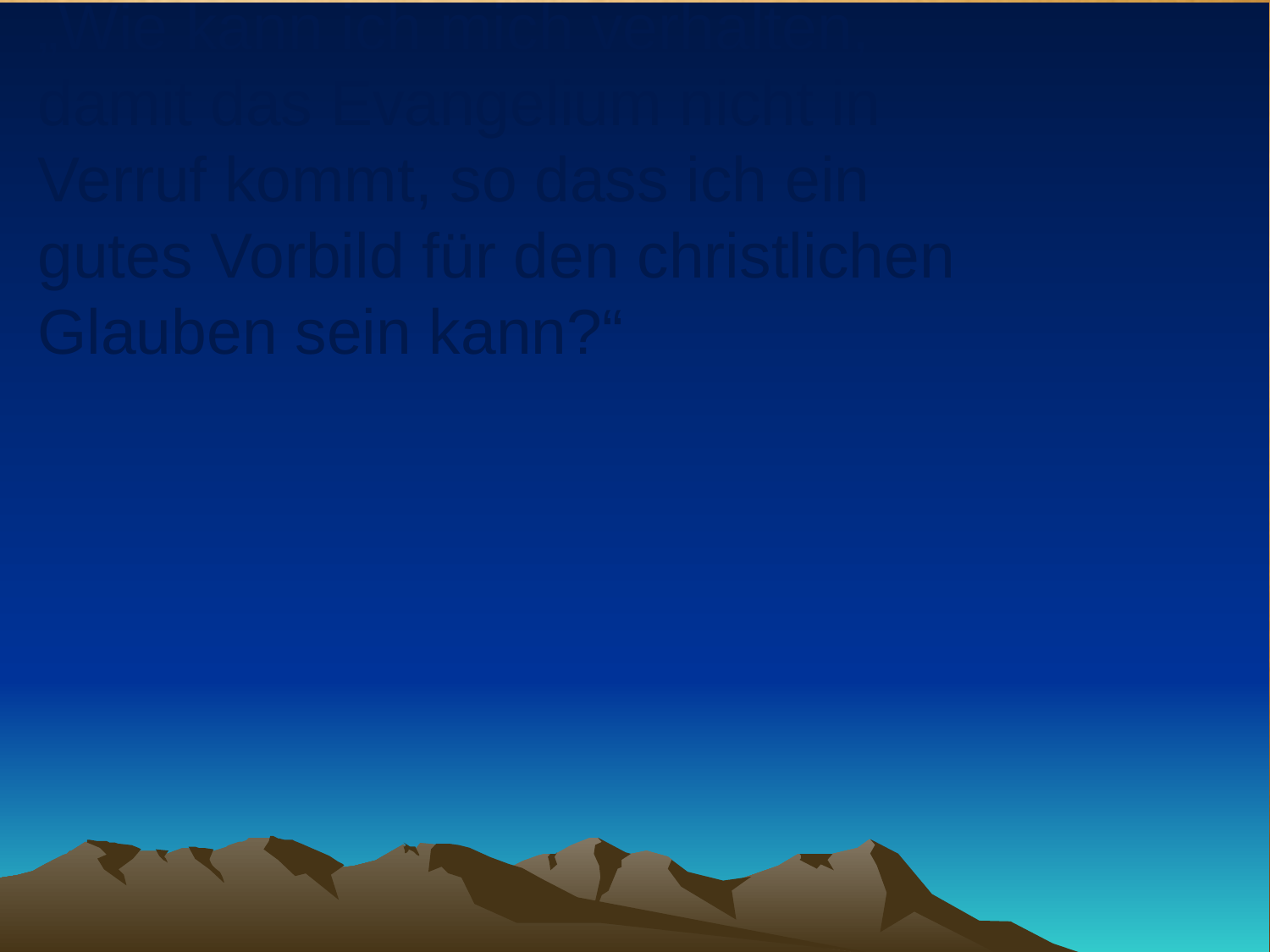

# „Wie kann ich mich verhalten, damit das Evangelium nicht in Verruf kommt, so dass ich ein gutes Vorbild für den christlichen Glauben sein kann?“